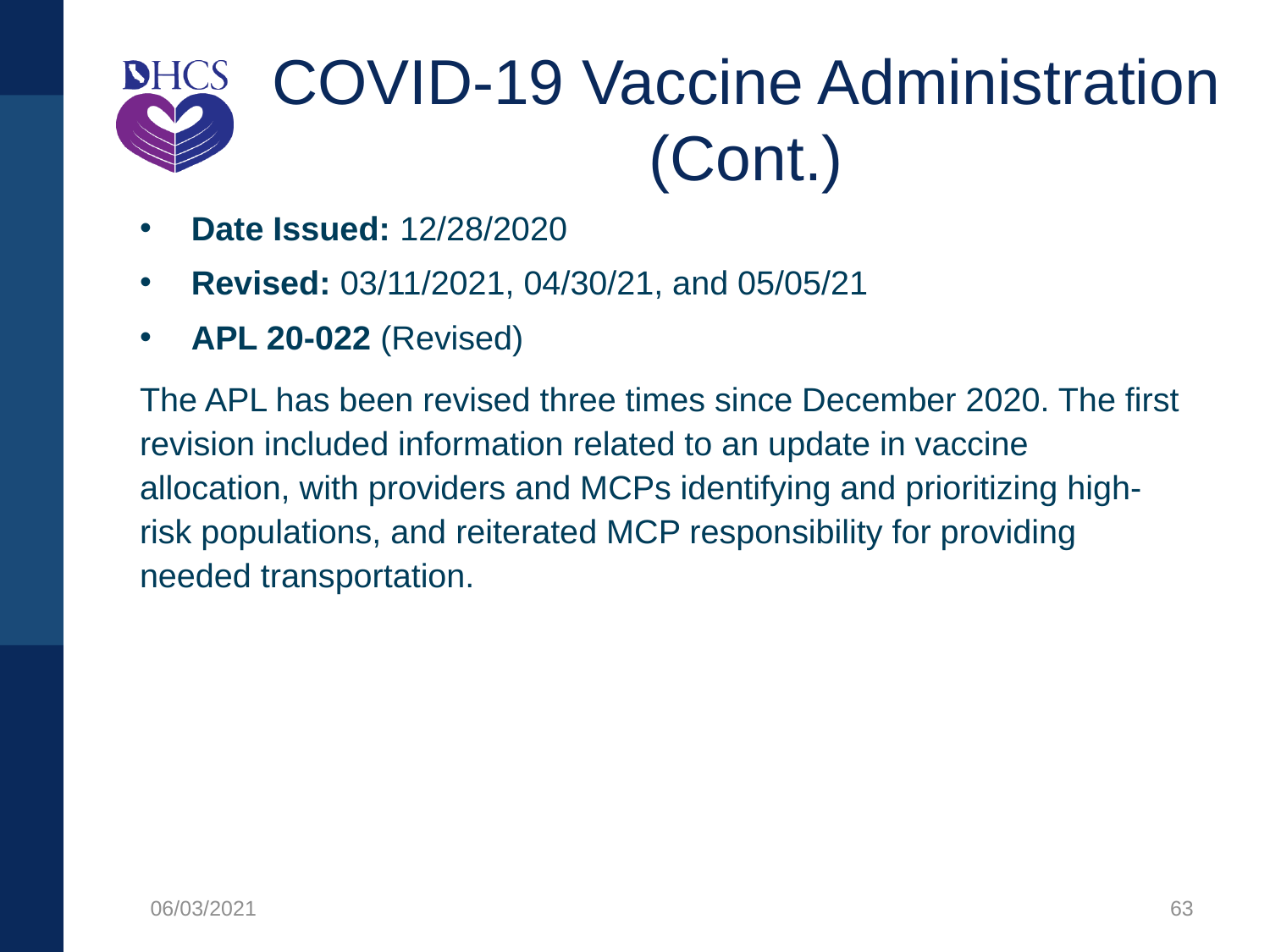

# COVID-19 Vaccine Administration (Cont.)
Date Issued: 12/28/2020
Revised: 03/11/2021, 04/30/21, and 05/05/21
APL 20-022 (Revised)
The APL has been revised three times since December 2020. The first revision included information related to an update in vaccine allocation, with providers and MCPs identifying and prioritizing high-risk populations, and reiterated MCP responsibility for providing needed transportation.
06/03/2021
63